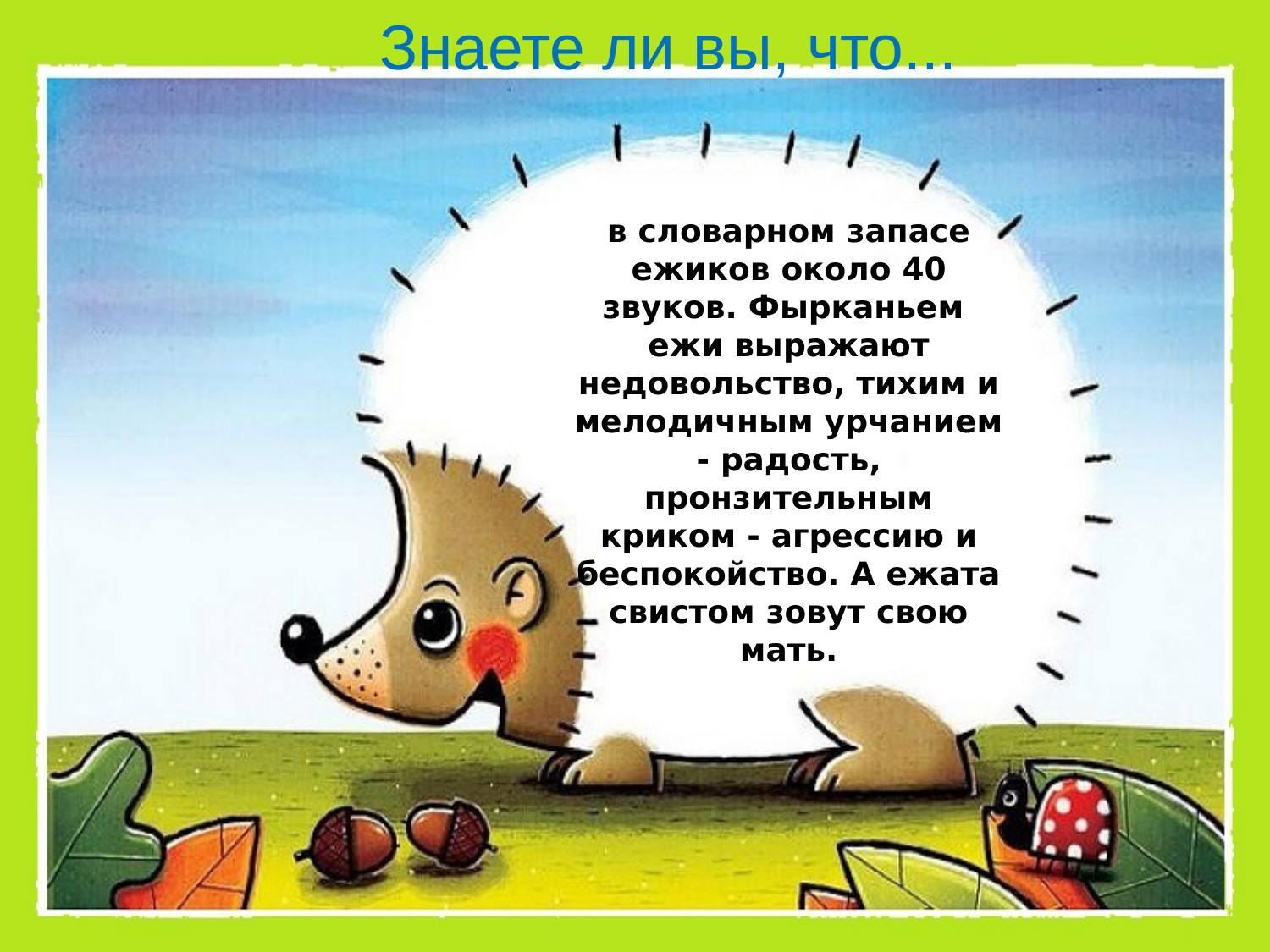

Знаете ли вы, что...
в словарном запасе ежиков около 40 звуков. Фырканьем  ежи выражают недовольство, тихим и мелодичным урчанием - радость, пронзительным криком - агрессию и беспокойство. А ежата свистом зовут свою мать.